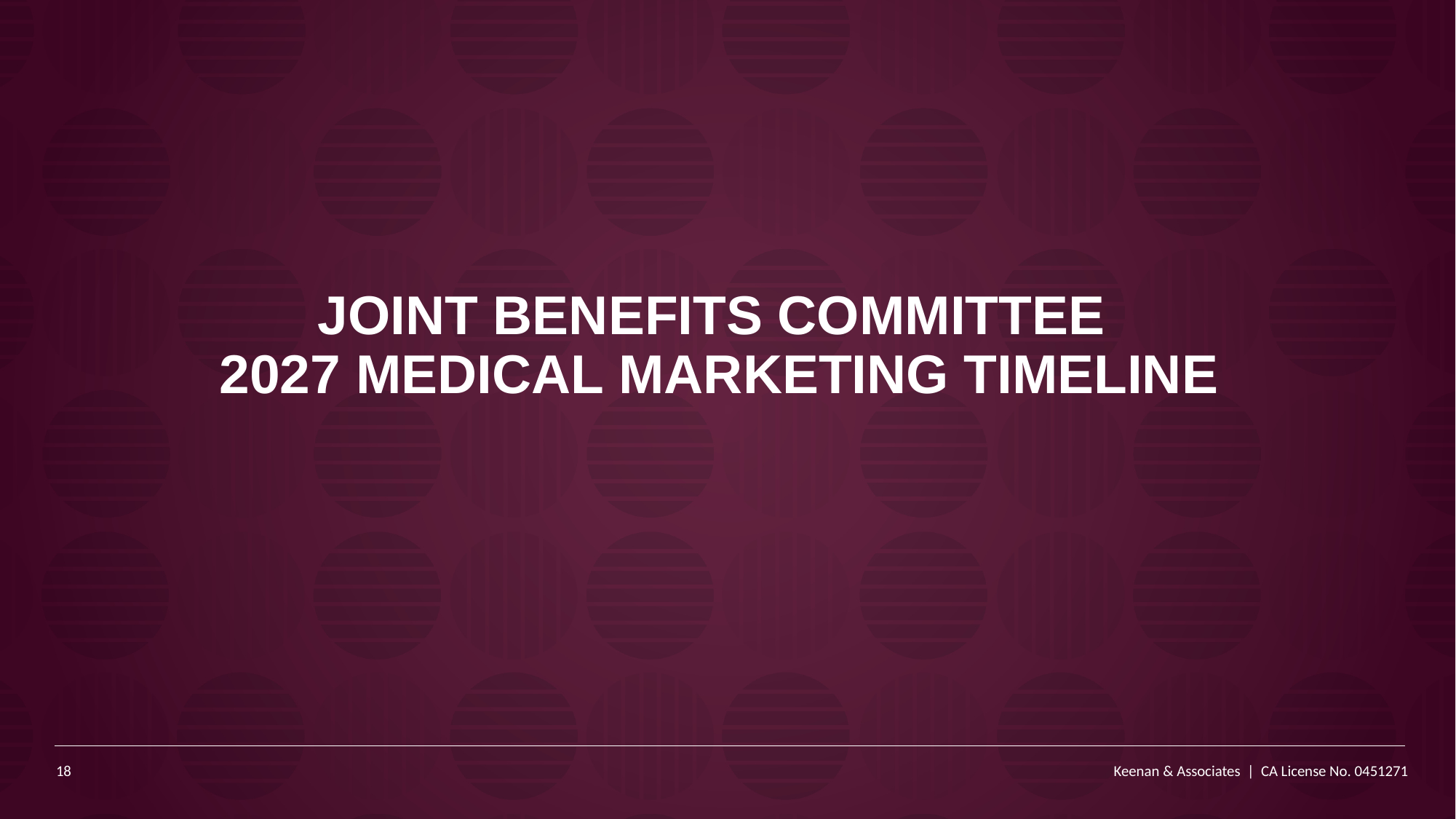

# Joint Benefits Committee 2027 Medical Marketing Timeline